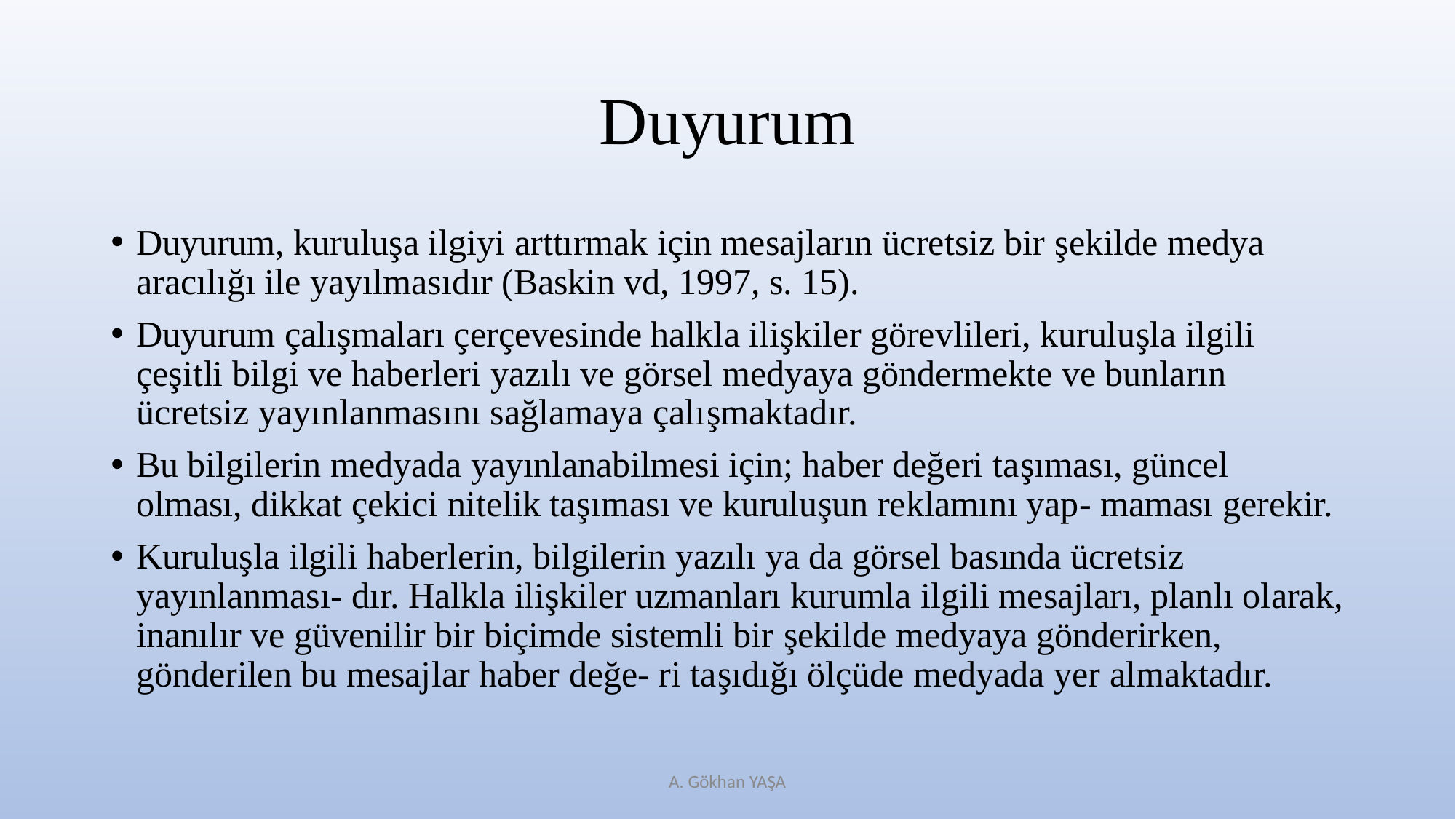

# Duyurum
Duyurum, kuruluşa ilgiyi arttırmak için mesajların ücretsiz bir şekilde medya aracılığı ile yayılmasıdır (Baskin vd, 1997, s. 15).
Duyurum çalışmaları çerçevesinde halkla ilişkiler görevlileri, kuruluşla ilgili çeşitli bilgi ve haberleri yazılı ve görsel medyaya göndermekte ve bunların ücretsiz yayınlanmasını sağlamaya çalışmaktadır.
Bu bilgilerin medyada yayınlanabilmesi için; haber değeri taşıması, güncel olması, dikkat çekici nitelik taşıması ve kuruluşun reklamını yap- maması gerekir.
Kuruluşla ilgili haberlerin, bilgilerin yazılı ya da görsel basında ücretsiz yayınlanması- dır. Halkla ilişkiler uzmanları kurumla ilgili mesajları, planlı olarak, inanılır ve güvenilir bir biçimde sistemli bir şekilde medyaya gönderirken, gönderilen bu mesajlar haber değe- ri taşıdığı ölçüde medyada yer almaktadır.

A. Gökhan YAŞA